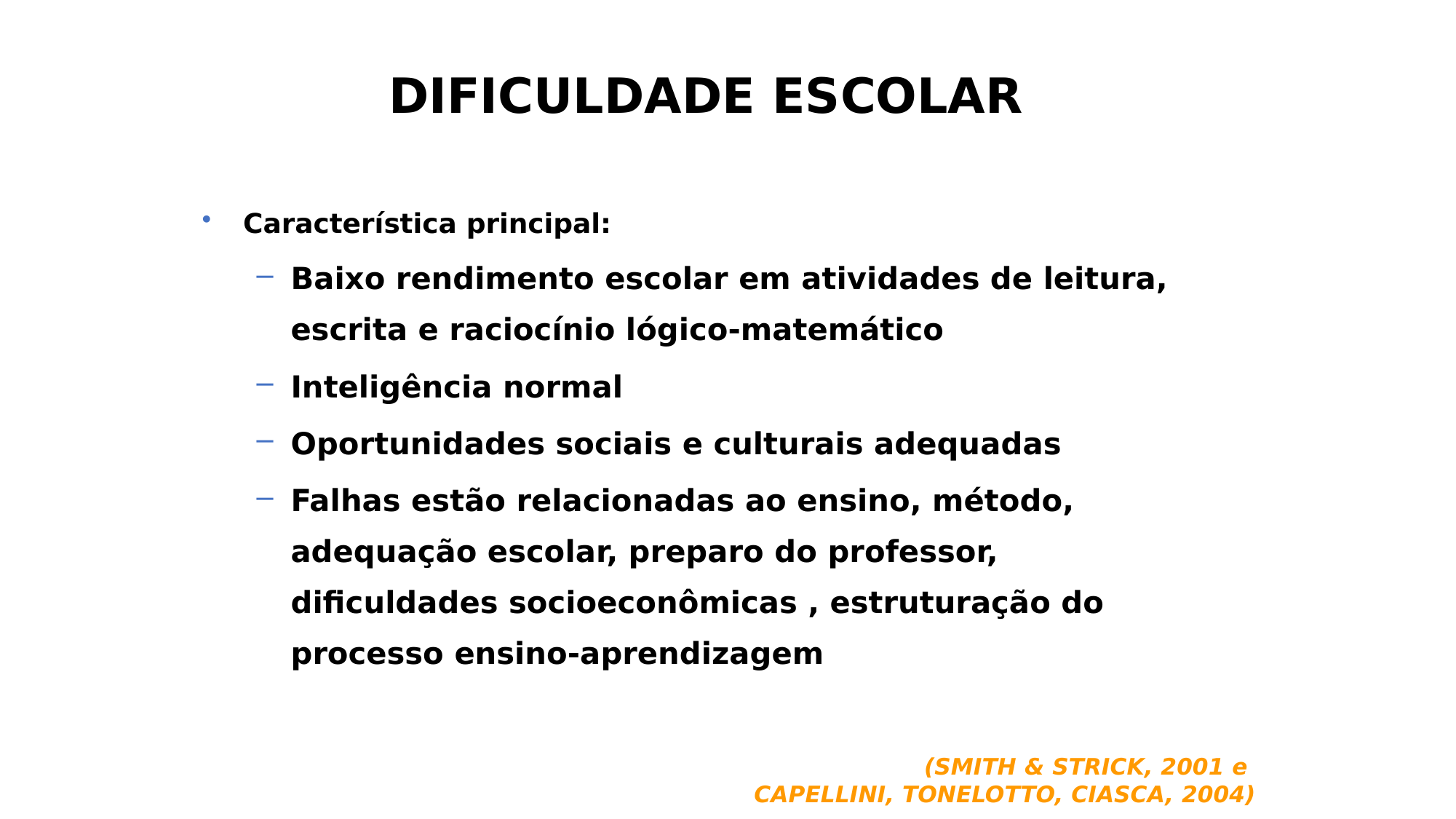

DIFICULDADE ESCOLAR
Característica principal:
Baixo rendimento escolar em atividades de leitura, escrita e raciocínio lógico-matemático
Inteligência normal
Oportunidades sociais e culturais adequadas
Falhas estão relacionadas ao ensino, método, adequação escolar, preparo do professor, dificuldades socioeconômicas , estruturação do processo ensino-aprendizagem
(SMITH & STRICK, 2001 e
CAPELLINI, TONELOTTO, CIASCA, 2004)